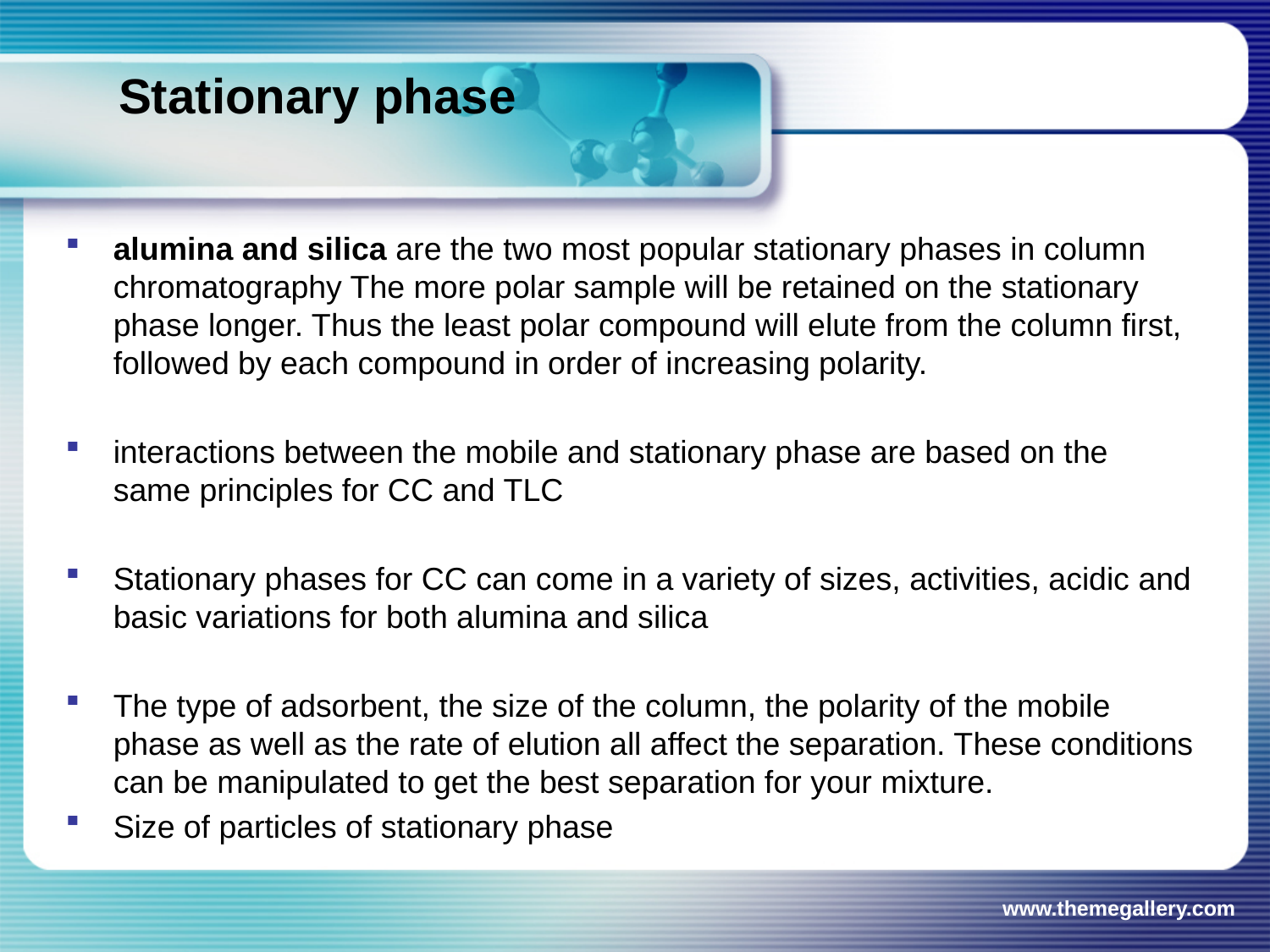

# Stationary phase
alumina and silica are the two most popular stationary phases in column
chromatography The more polar sample will be retained on the stationary phase longer. Thus the least polar compound will elute from the column first, followed by each compound in order of increasing polarity.

interactions between the mobile and stationary phase are based on the same principles for CC and TLC

Stationary phases for CC can come in a variety of sizes, activities, acidic and basic variations for both alumina and silica

The type of adsorbent, the size of the column, the polarity of the mobile phase as well as the rate of elution all affect the separation. These conditions can be manipulated to get the best separation for your mixture.
Size of particles of stationary phase
www.themegallery.com